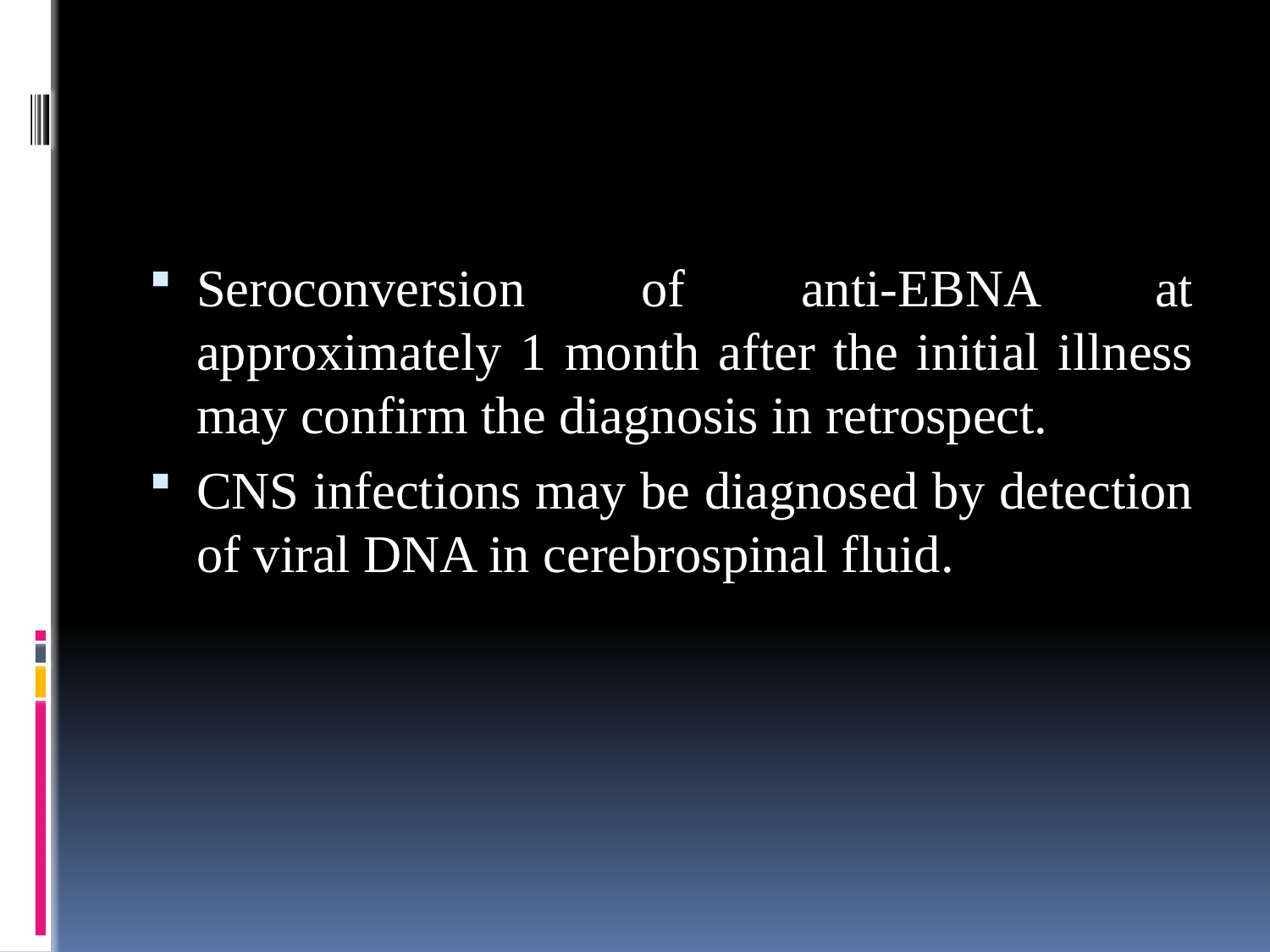

#
Seroconversion of anti-EBNA at approximately 1 month after the initial illness may confirm the diagnosis in retrospect.
CNS infections may be diagnosed by detection of viral DNA in cerebrospinal fluid.